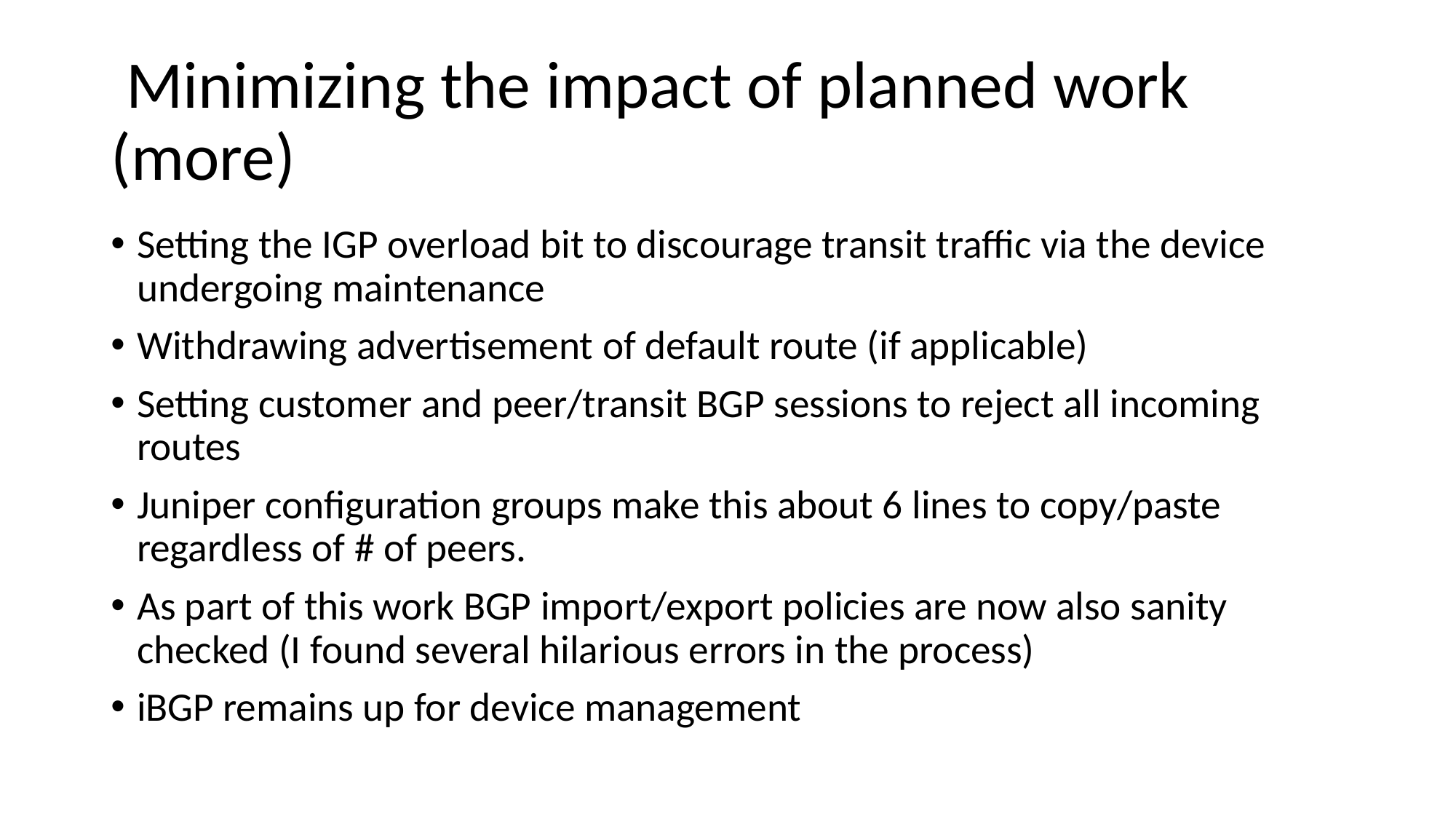

# Minimizing the impact of planned work (more)
Setting the IGP overload bit to discourage transit traffic via the device undergoing maintenance
Withdrawing advertisement of default route (if applicable)
Setting customer and peer/transit BGP sessions to reject all incoming routes
Juniper configuration groups make this about 6 lines to copy/paste regardless of # of peers.
As part of this work BGP import/export policies are now also sanity checked (I found several hilarious errors in the process)
iBGP remains up for device management